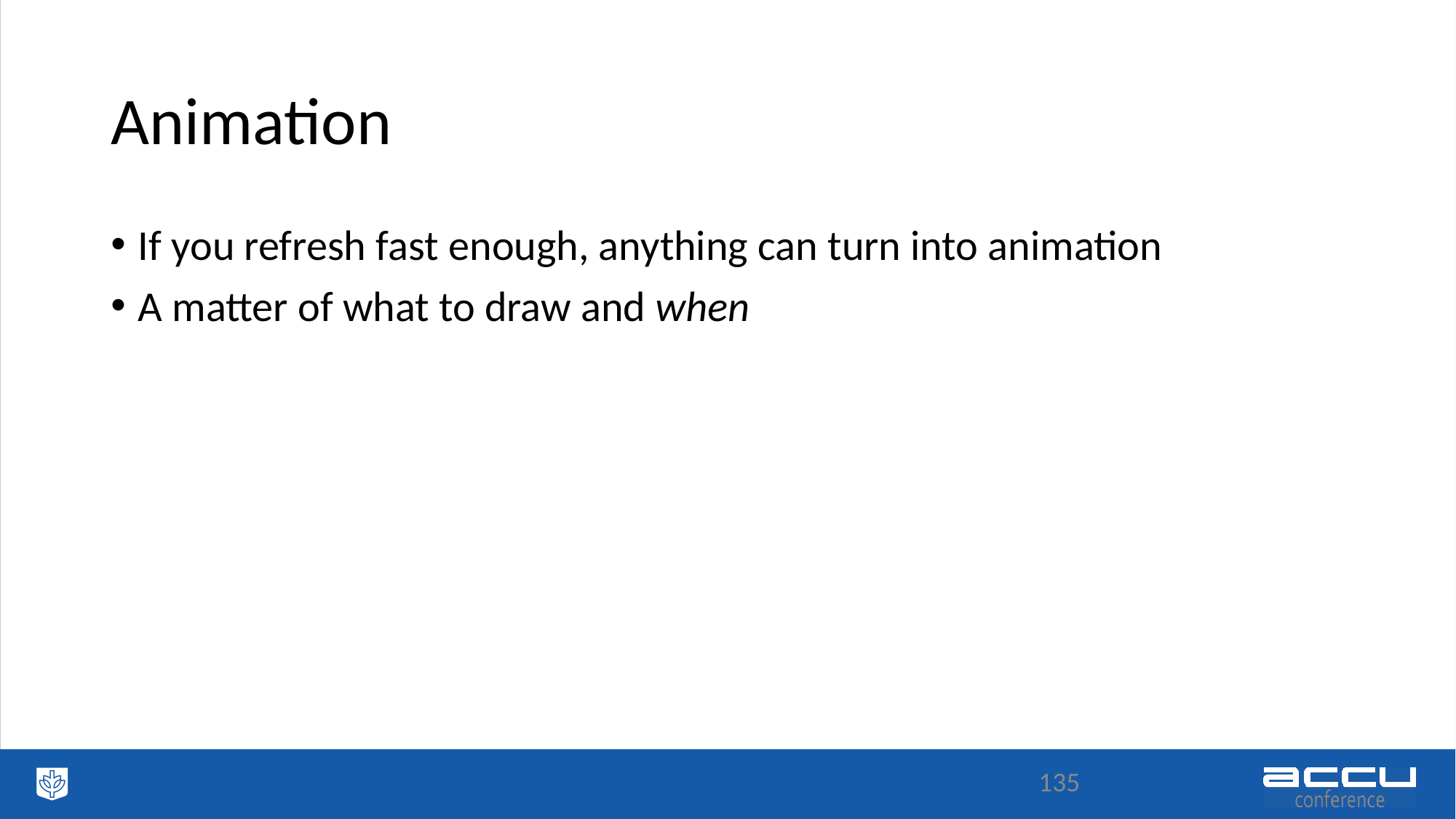

# Animation
If you refresh fast enough, anything can turn into animation
A matter of what to draw and when
135